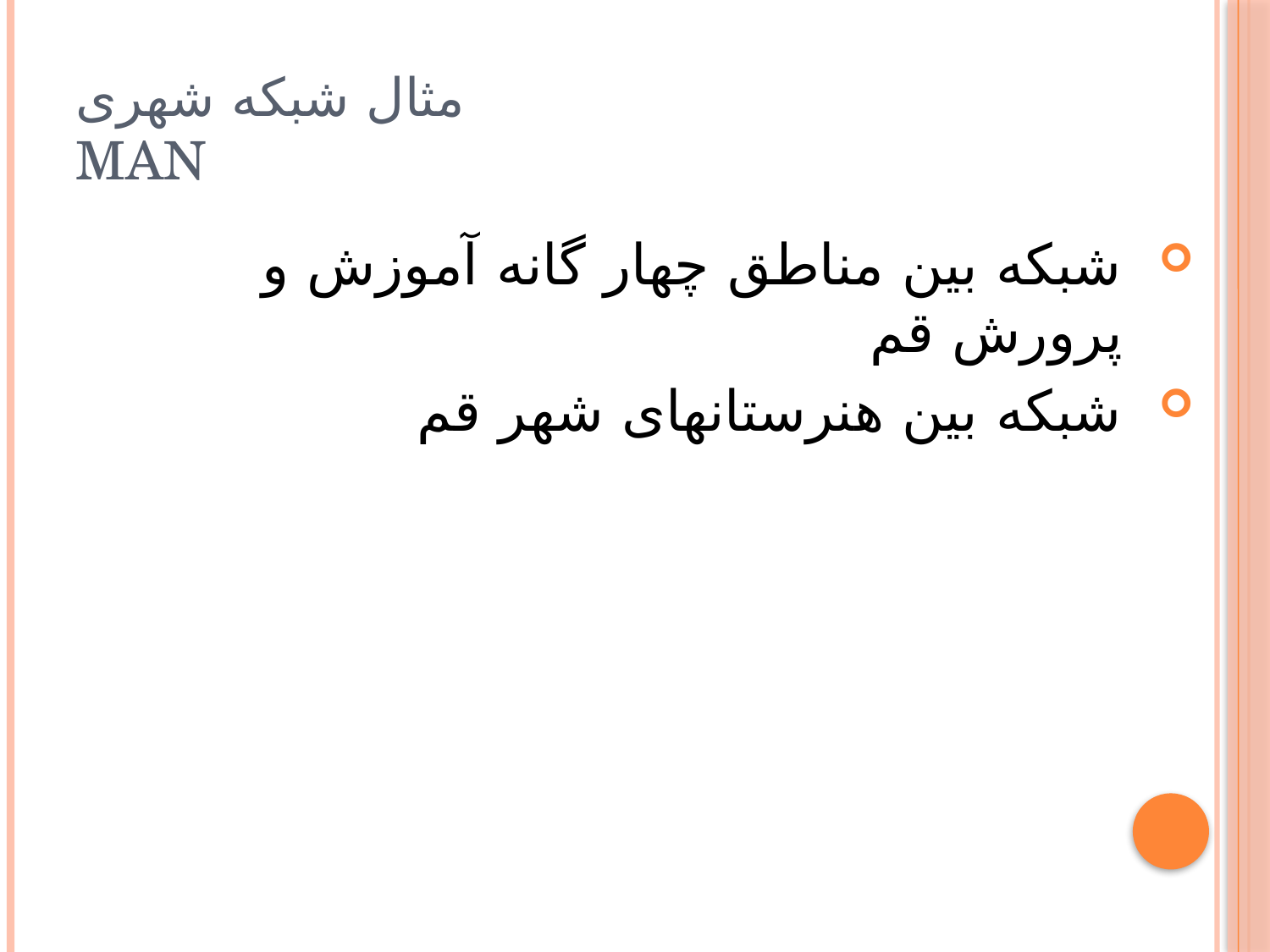

# مثال شبکه شهری Man
شبکه بین مناطق چهار گانه آموزش و پرورش قم
شبکه بین هنرستانهای شهر قم